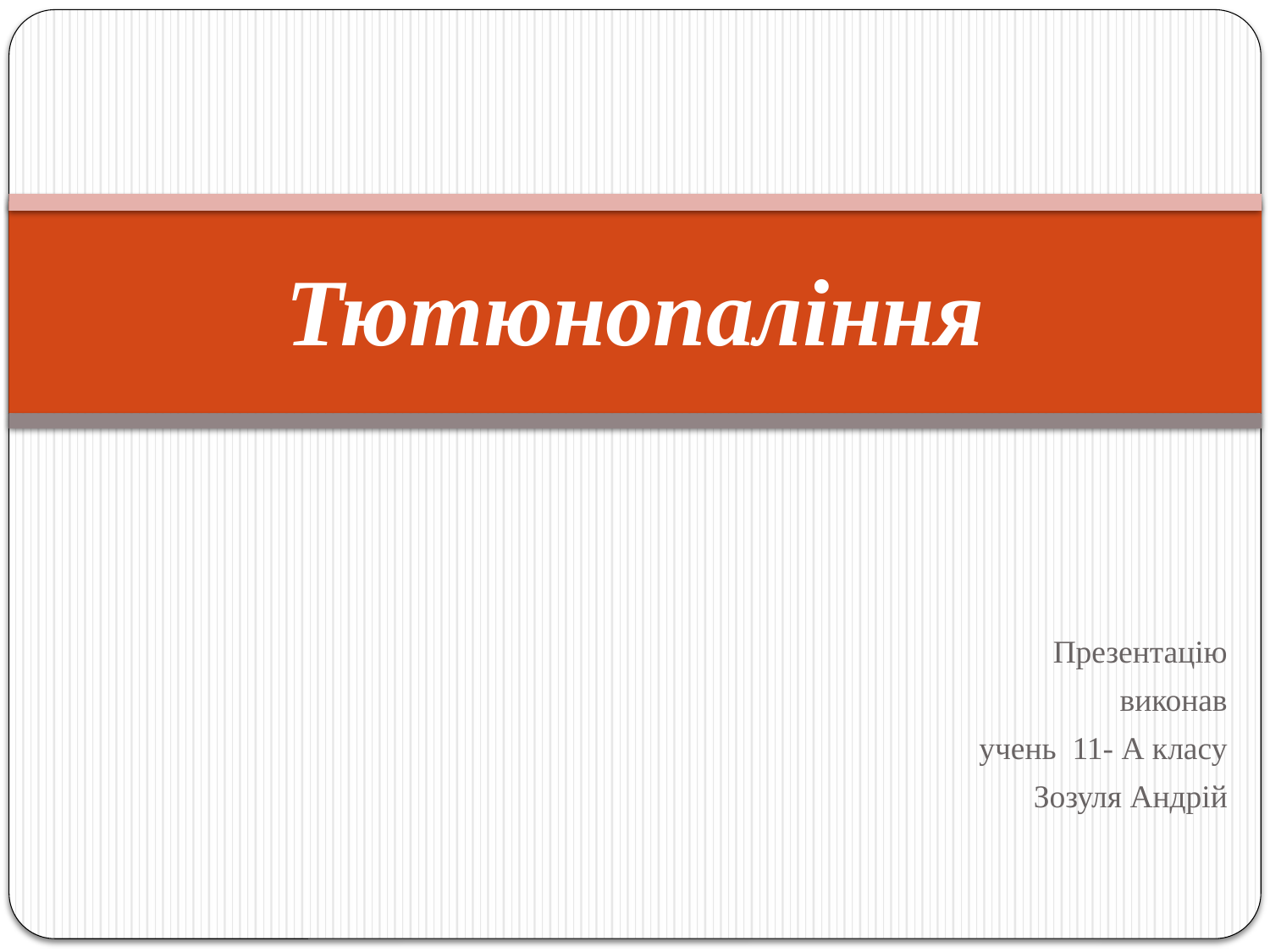

# Тютюнопаління
Презентацію
 виконав
учень  11- А класу
Зозуля Андрій